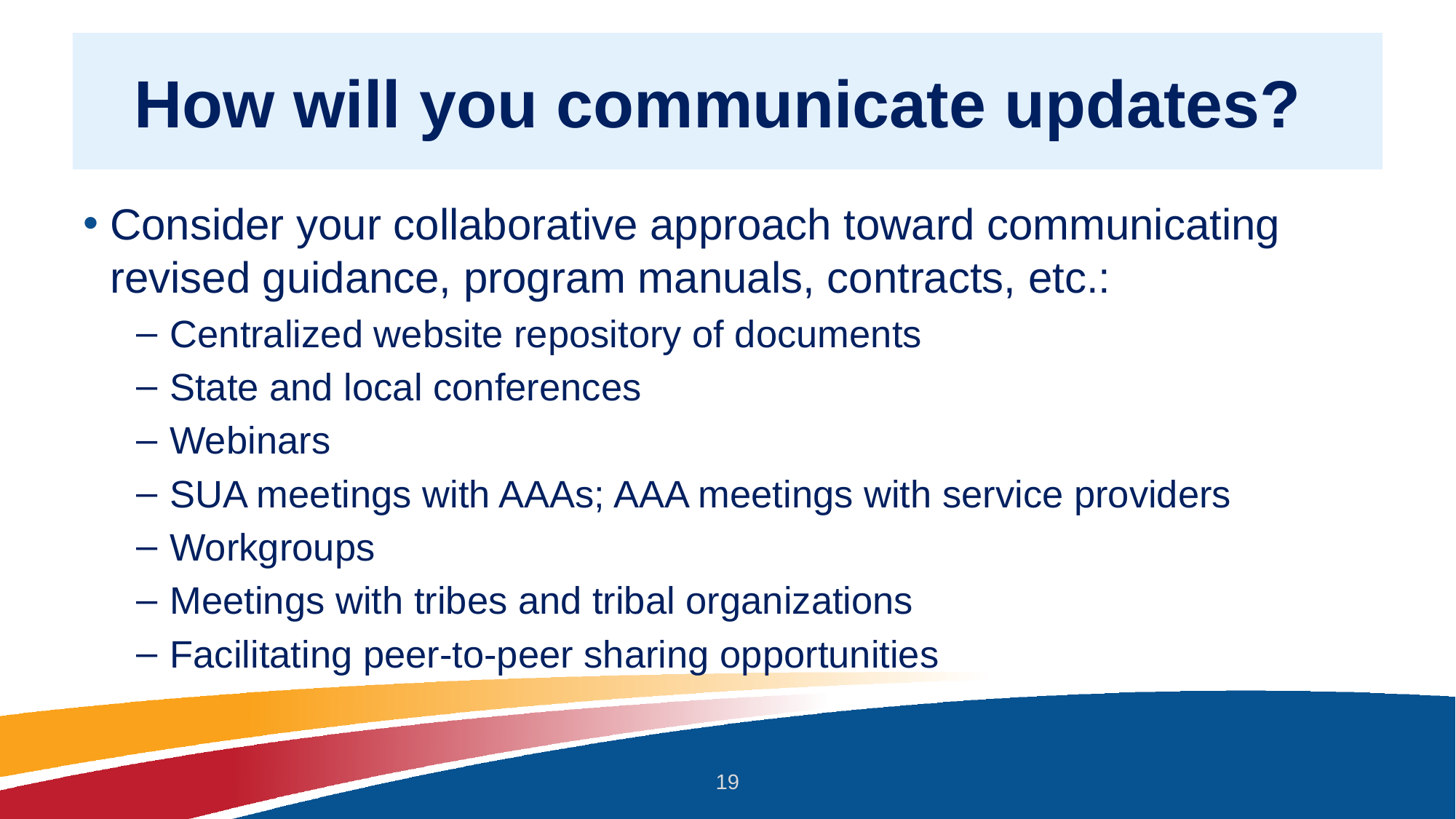

# How will you communicate updates?
Consider your collaborative approach toward communicating revised guidance, program manuals, contracts, etc.:
Centralized website repository of documents
State and local conferences
Webinars
SUA meetings with AAAs; AAA meetings with service providers
Workgroups
Meetings with tribes and tribal organizations
Facilitating peer-to-peer sharing opportunities
19